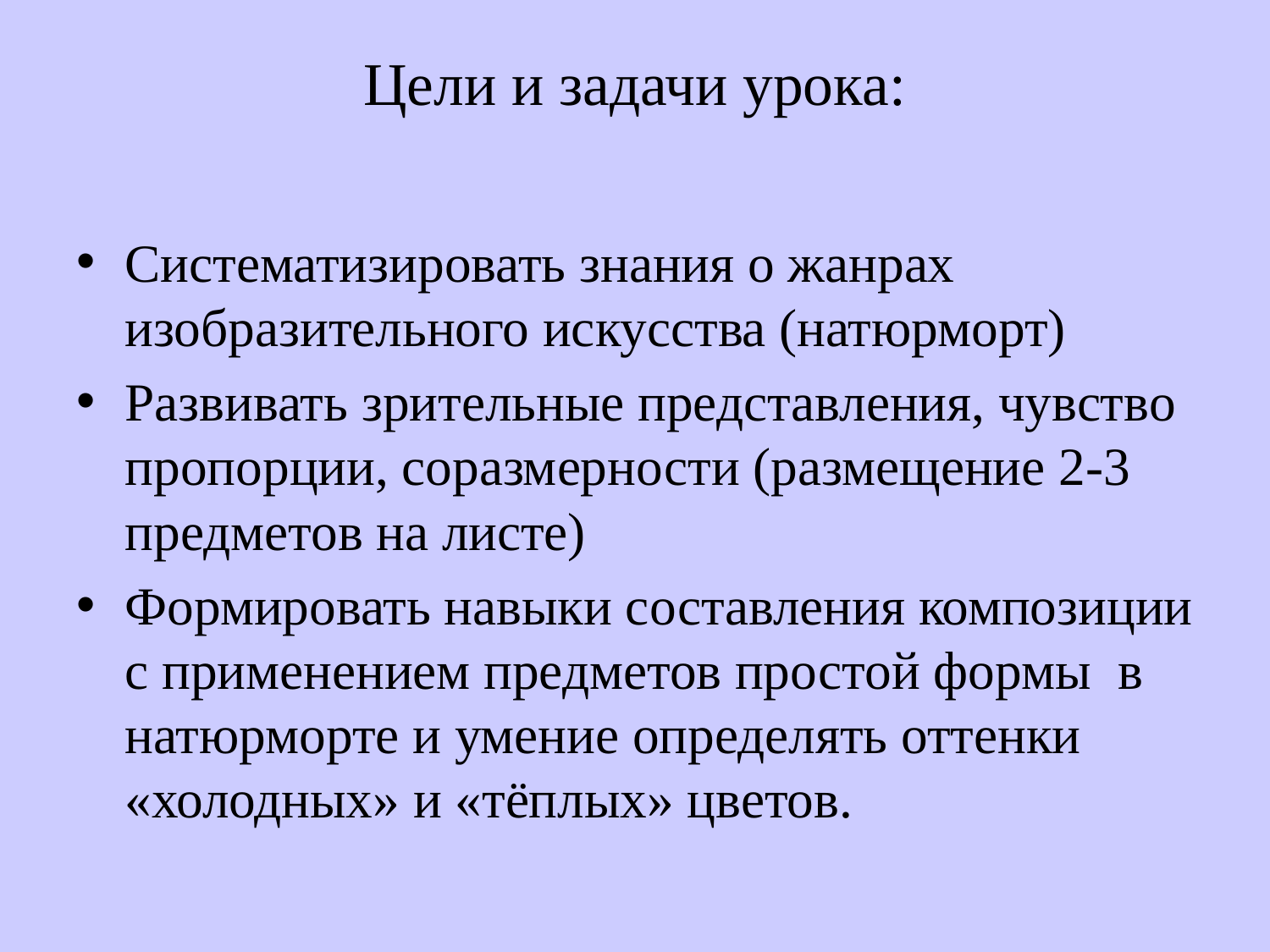

# Цели и задачи урока:
Систематизировать знания о жанрах изобразительного искусства (натюрморт)
Развивать зрительные представления, чувство пропорции, соразмерности (размещение 2-3 предметов на листе)
Формировать навыки составления композиции с применением предметов простой формы  в натюрморте и умение определять оттенки «холодных» и «тёплых» цветов.